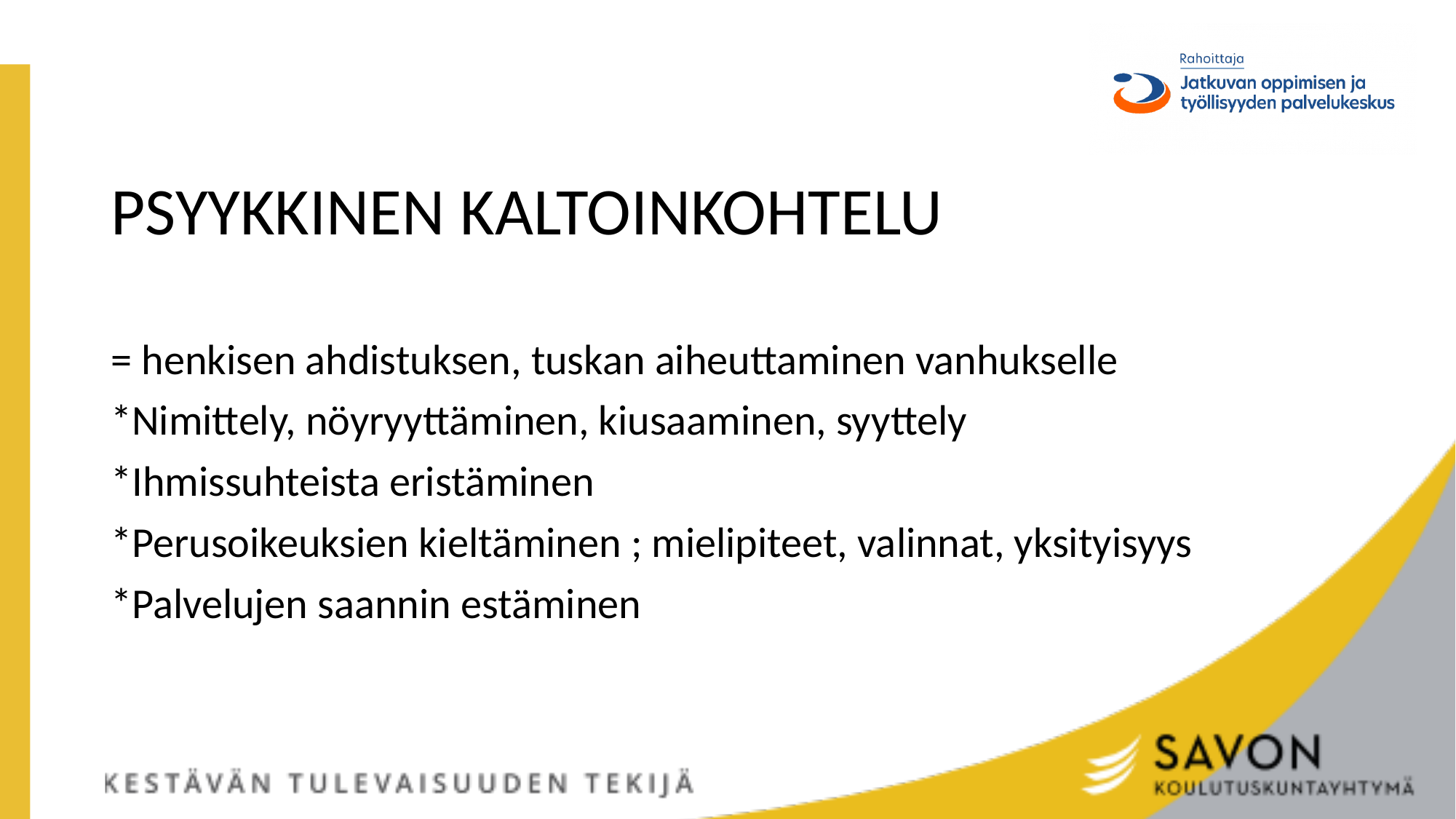

# PSYYKKINEN KALTOINKOHTELU
= henkisen ahdistuksen, tuskan aiheuttaminen vanhukselle
*Nimittely, nöyryyttäminen, kiusaaminen, syyttely
*Ihmissuhteista eristäminen
*Perusoikeuksien kieltäminen ; mielipiteet, valinnat, yksityisyys
*Palvelujen saannin estäminen